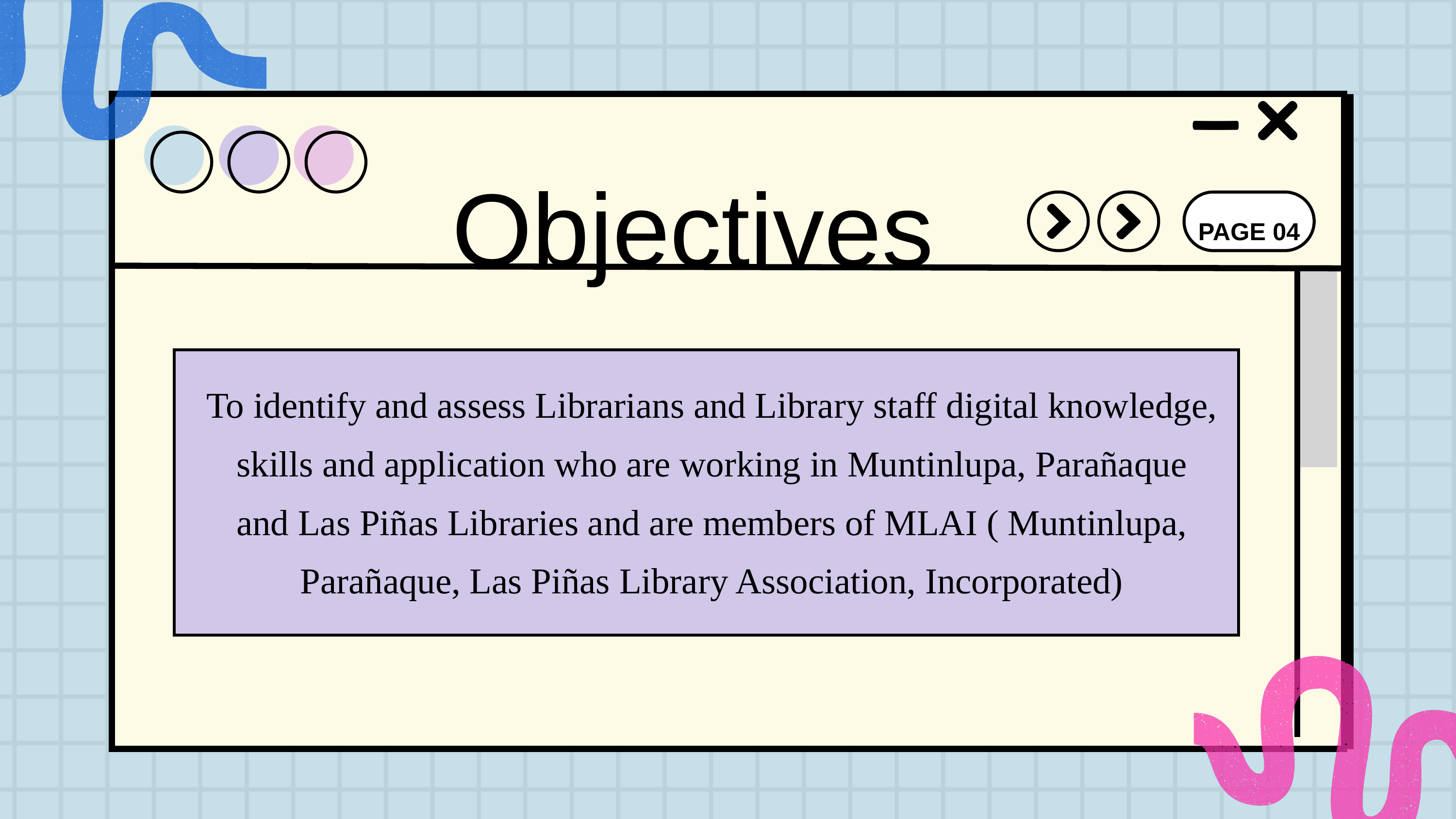

Objectives

PAGE 04

To identify and assess Librarians and Library staff digital knowledge, skills and application who are working in Muntinlupa, Parañaque and Las Piñas Libraries and are members of MLAI ( Muntinlupa, Parañaque, Las Piñas Library Association, Incorporated)